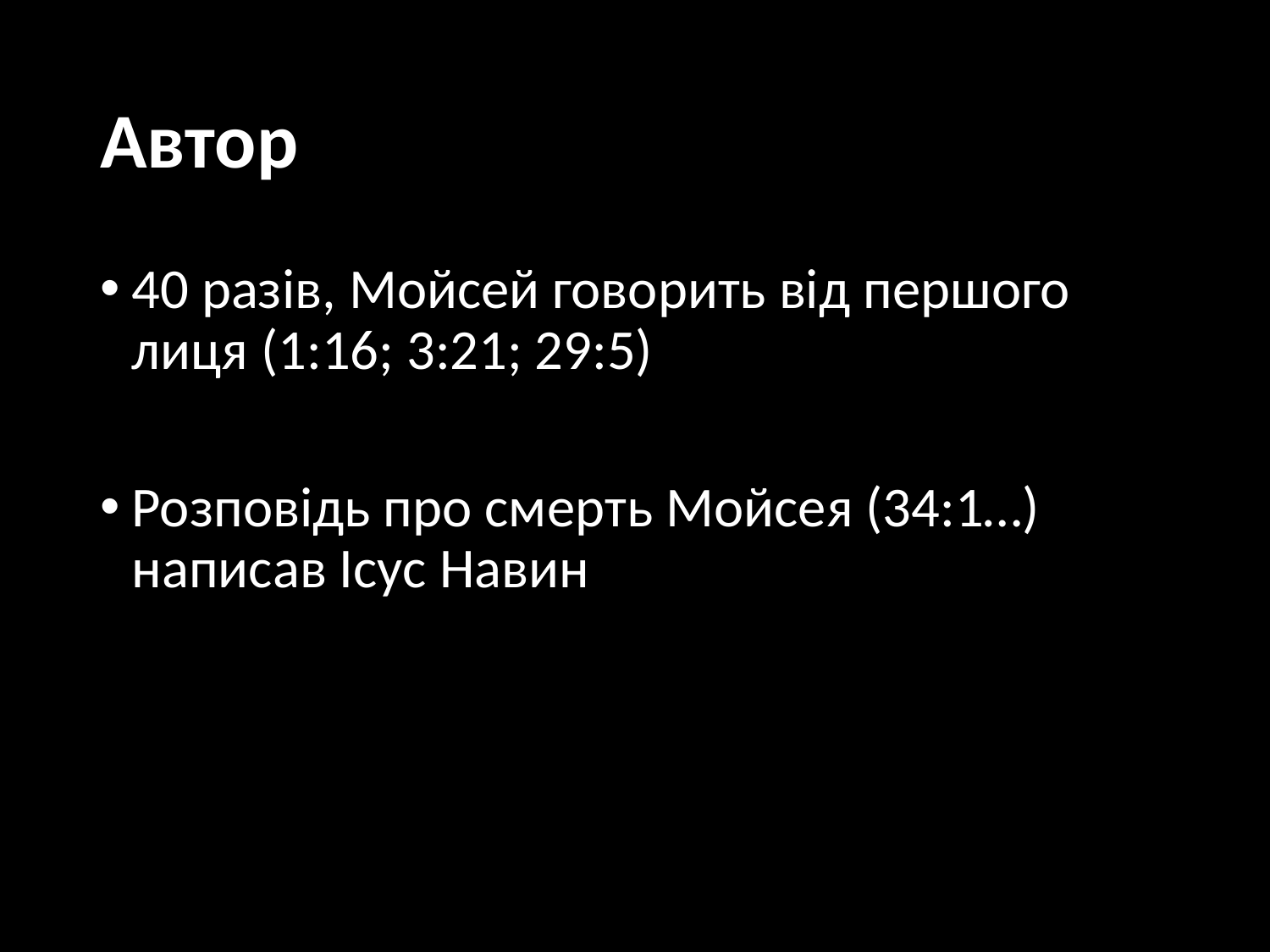

# Автор
40 разів, Мойсей говорить від першого лиця (1:16; 3:21; 29:5)

Розповідь про смерть Мойсея (34:1…) написав Ісус Навин